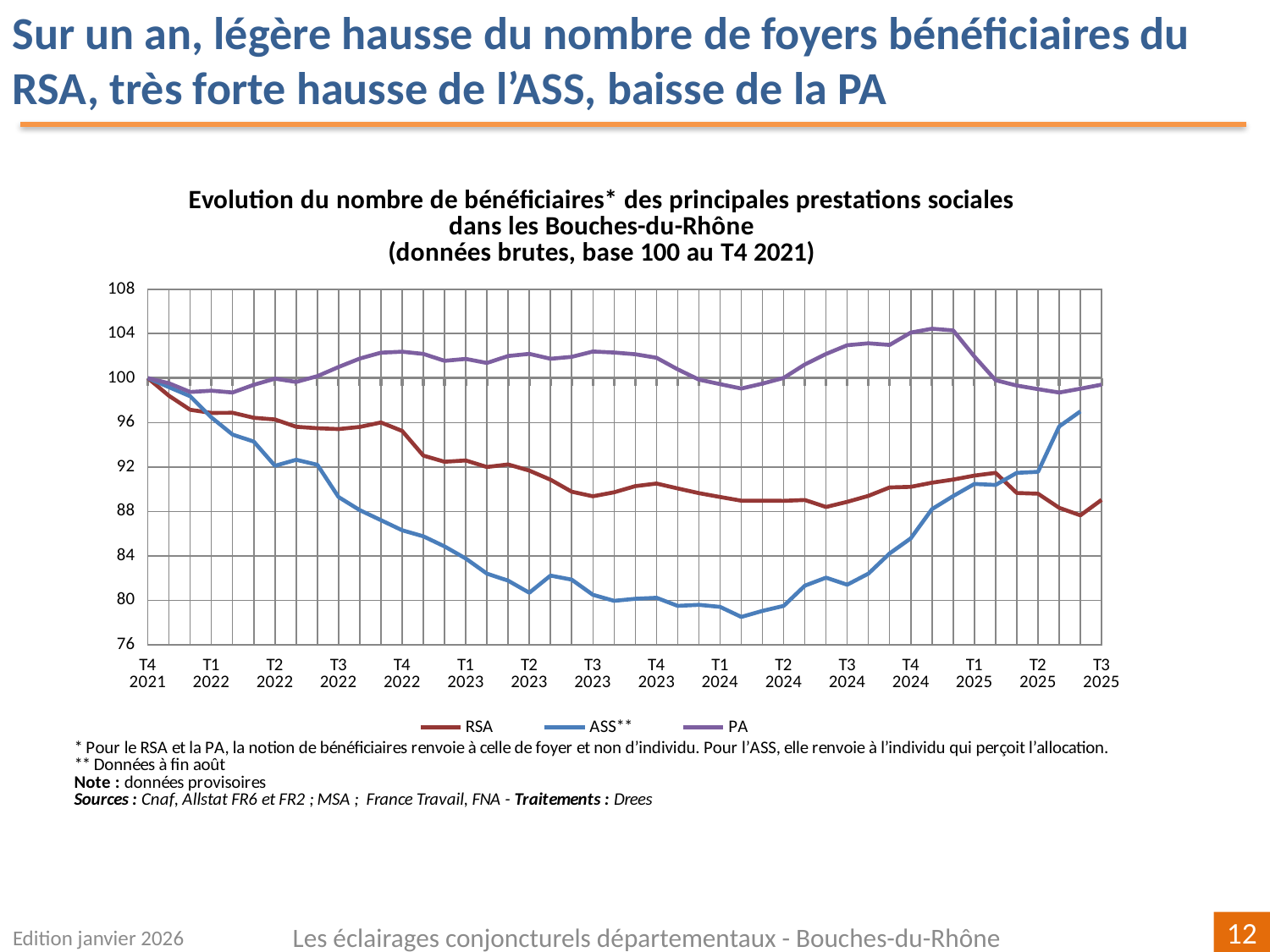

Sur un an, légère hausse du nombre de foyers bénéficiaires du RSA, très forte hausse de l’ASS, baisse de la PA

[unsupported chart]

Edition janvier 2026
Les éclairages conjoncturels départementaux - Bouches-du-Rhône
12